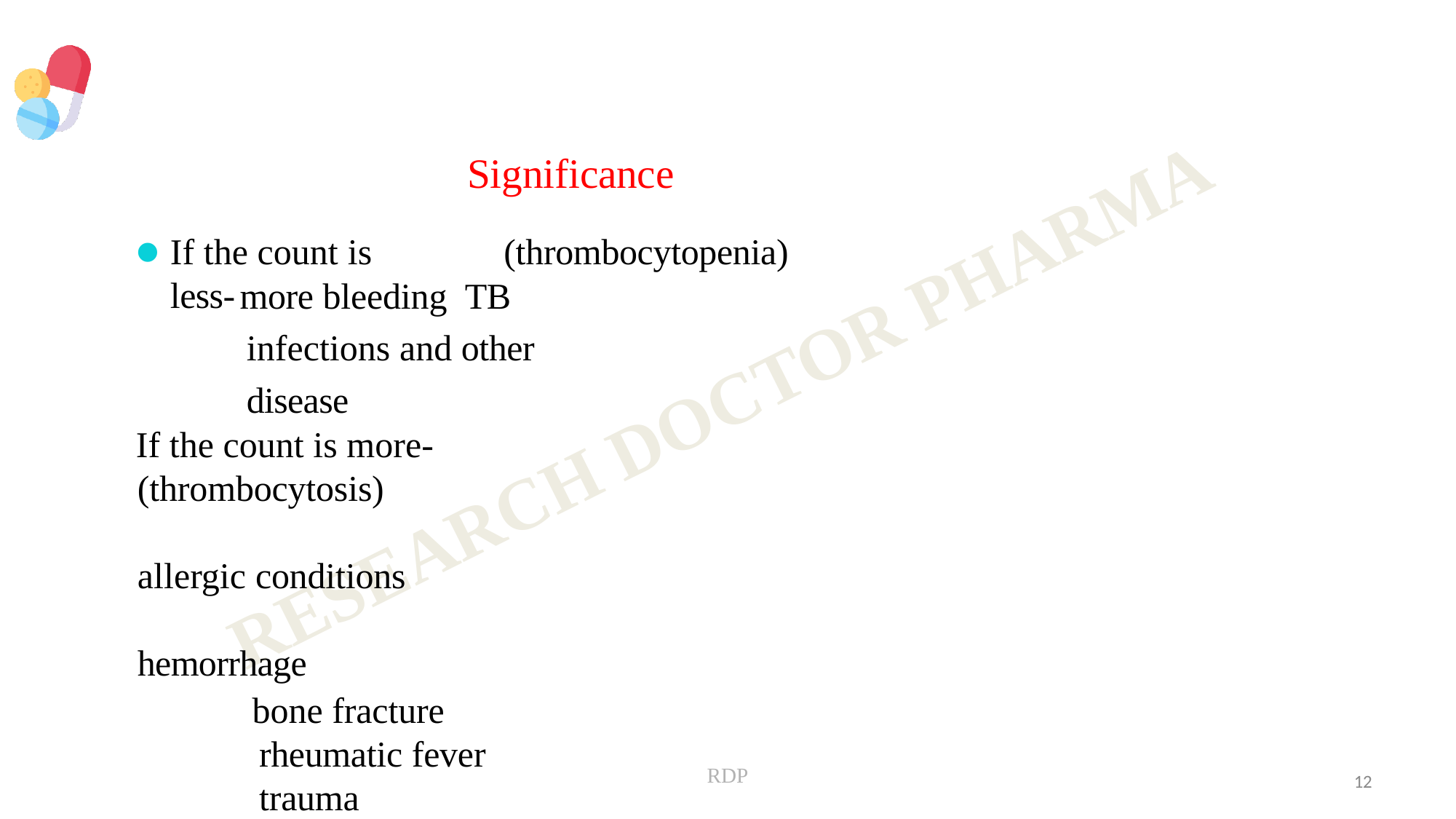

# Significance
If the count is less-
(thrombocytopenia)
more bleeding	TB infections and other disease
If the count is more- (thrombocytosis)	allergic conditions	hemorrhage
bone fracture	rheumatic fever	trauma
RDP
12